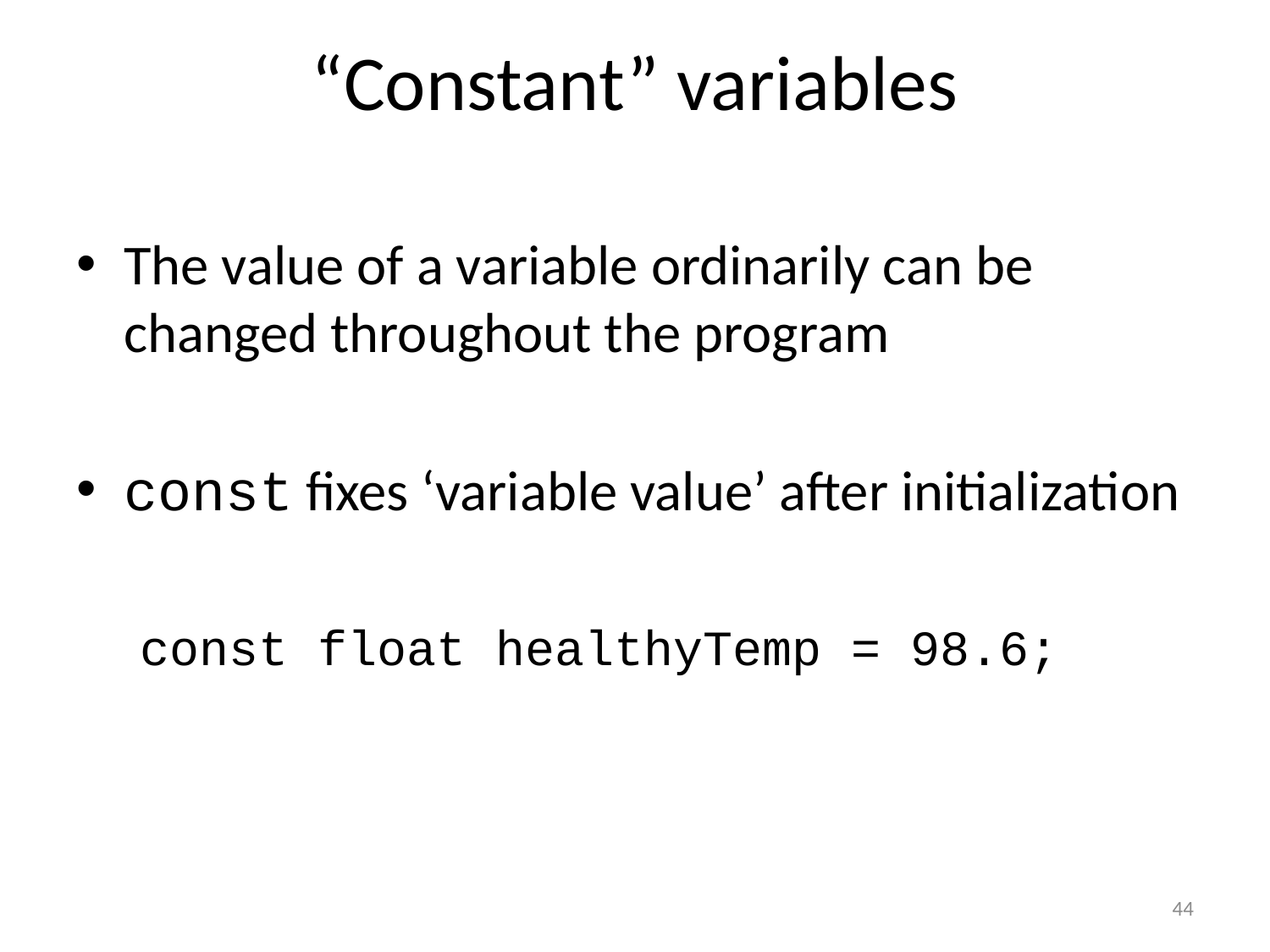

# “Constant” variables
The value of a variable ordinarily can be changed throughout the program

const fixes ‘variable value’ after initialization

const float healthyTemp = 98.6;
44